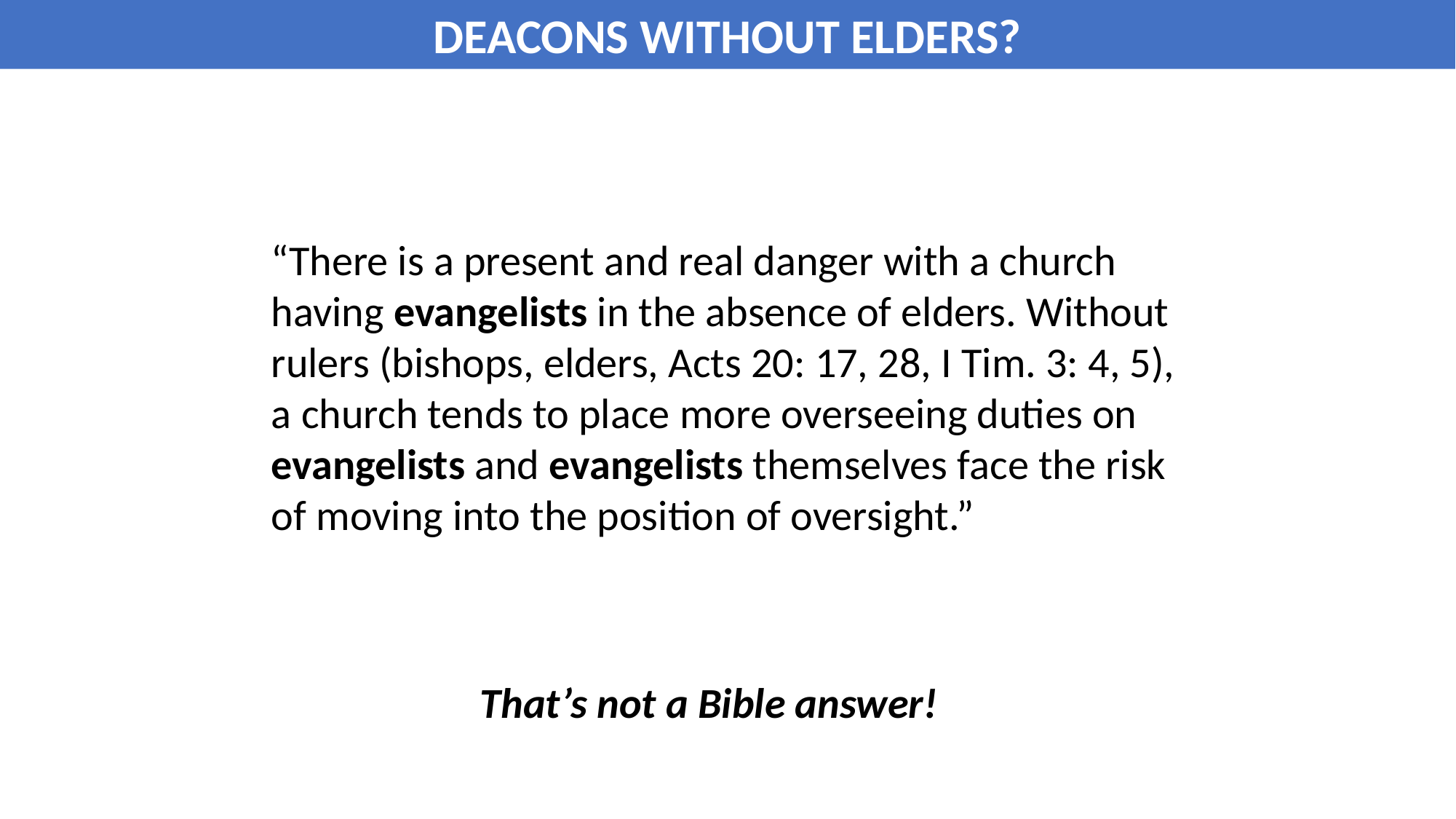

DEACONS WITHOUT ELDERS?
“There is a present and real danger with a church having evangelists in the absence of elders. Without rulers (bishops, elders, Acts 20: 17, 28, I Tim. 3: 4, 5), a church tends to place more overseeing duties on evangelists and evangelists themselves face the risk of moving into the position of oversight.”
That’s not a Bible answer!